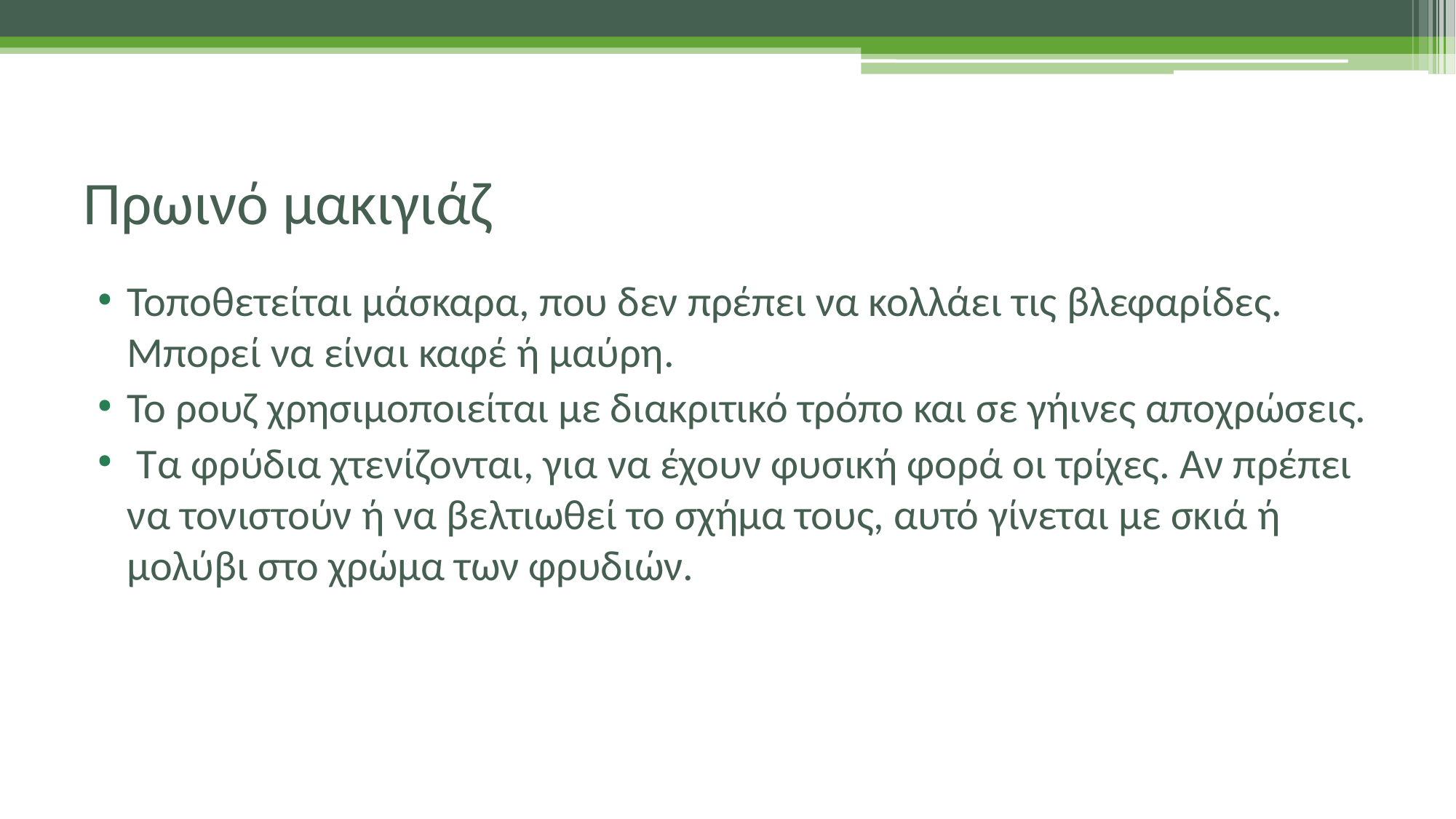

# Πρωινό μακιγιάζ
Τοποθετείται μάσκαρα, που δεν πρέπει να κολλάει τις βλεφαρίδες. Μπορεί να είναι καφέ ή μαύρη.
Το ρουζ χρησιμοποιείται με διακριτικό τρόπο και σε γήινες αποχρώσεις.
 Τα φρύδια χτενίζονται, για να έχουν φυσική φορά οι τρίχες. Αν πρέπει να τονιστούν ή να βελτιωθεί το σχήμα τους, αυτό γίνεται με σκιά ή μολύβι στο χρώμα των φρυδιών.